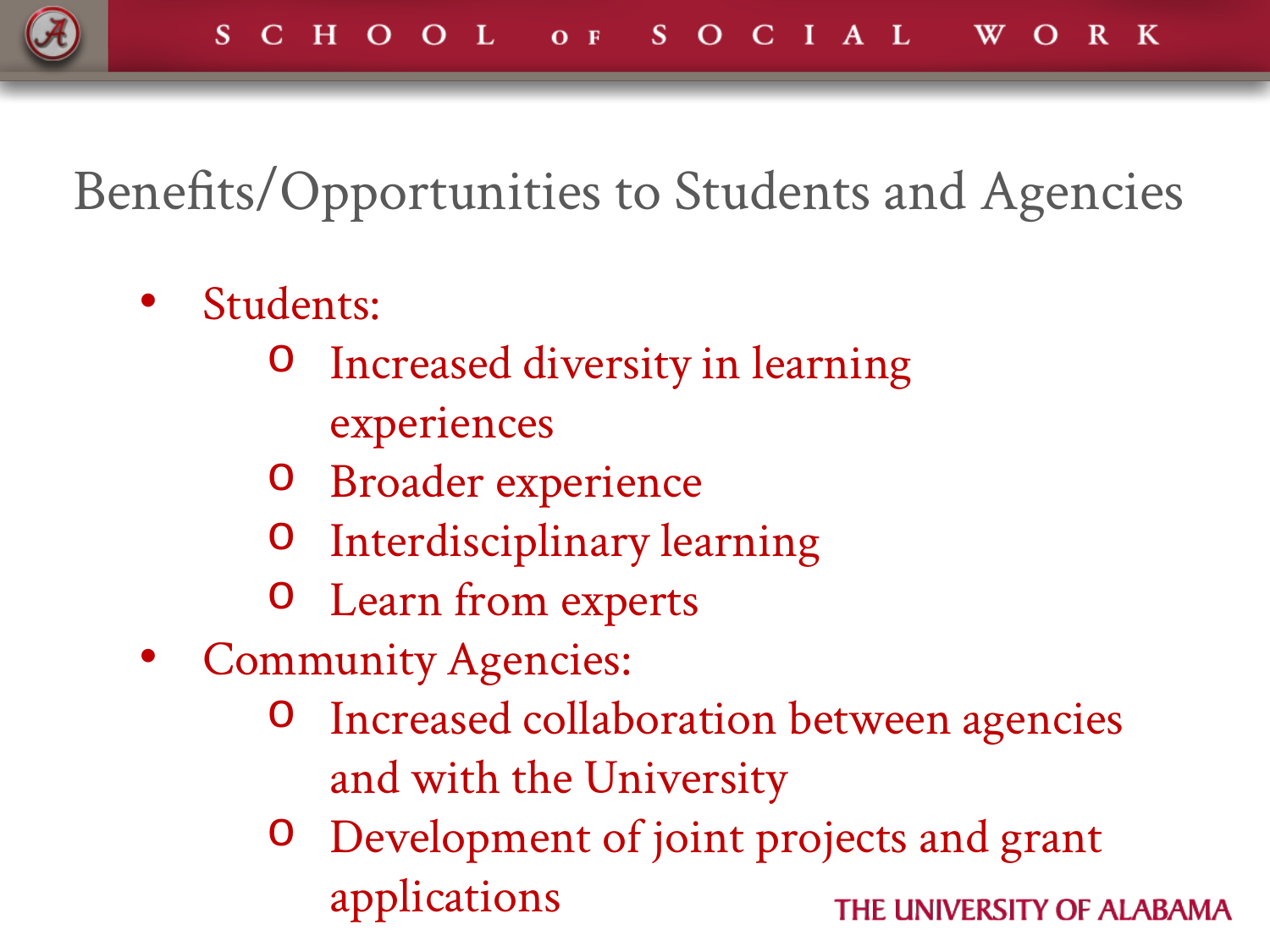

# Benefits/Opportunities to Students and Agencies
Students:
Increased diversity in learning experiences
Broader experience
Interdisciplinary learning
Learn from experts
Community Agencies:
Increased collaboration between agencies and with the University
Development of joint projects and grant applications